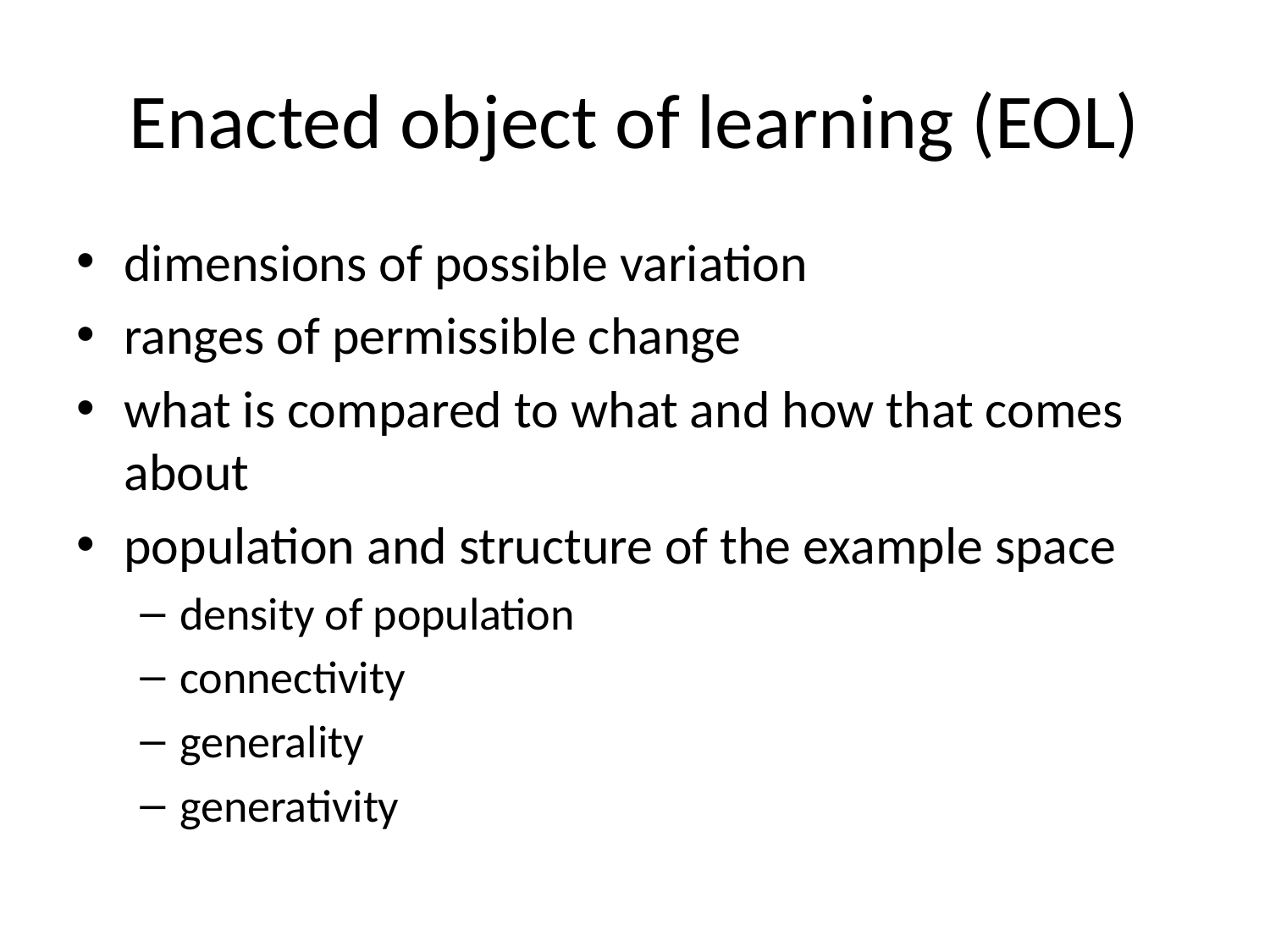

# Enacted object of learning (EOL)
dimensions of possible variation
ranges of permissible change
what is compared to what and how that comes about
population and structure of the example space
density of population
connectivity
generality
generativity